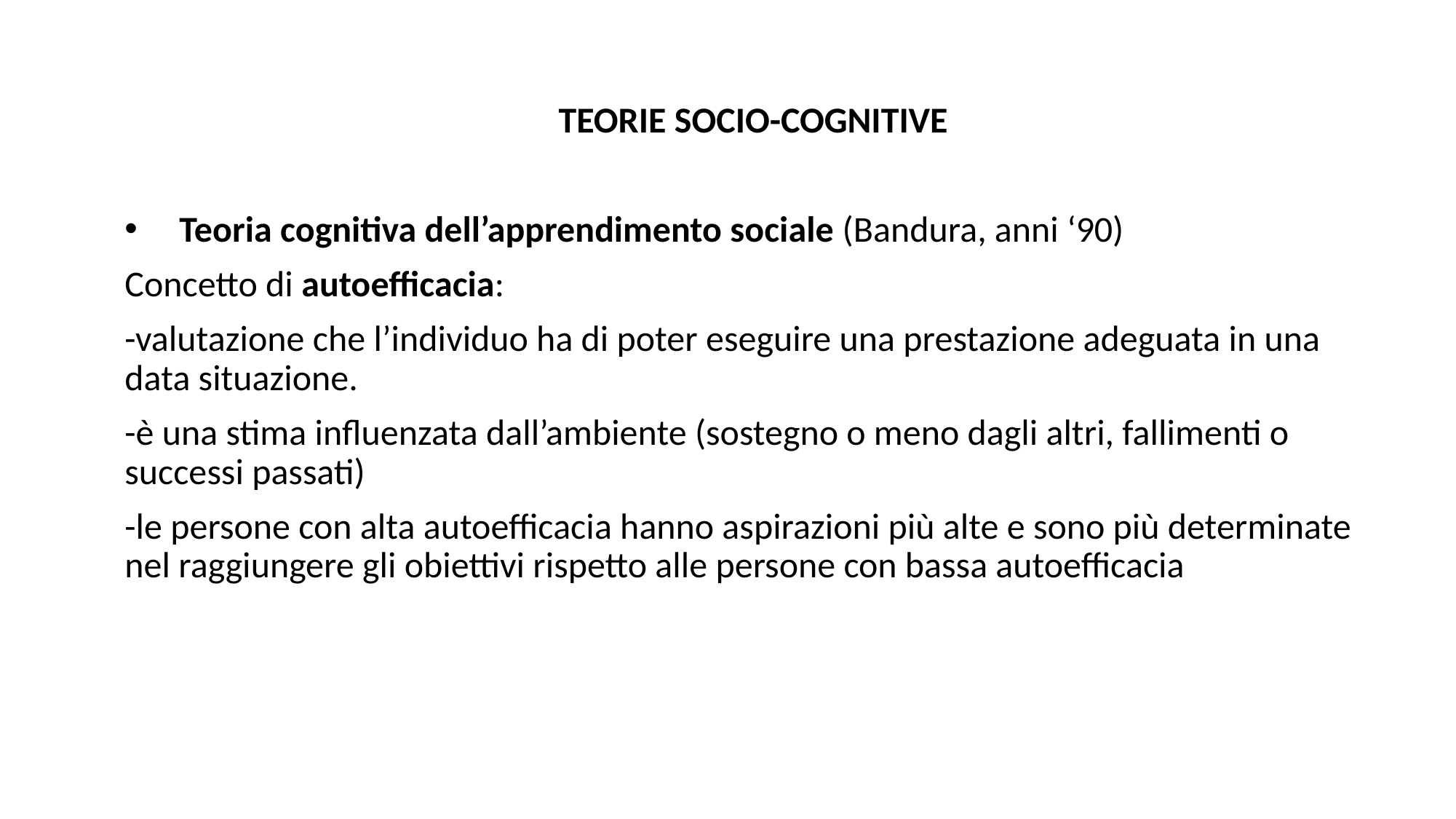

TEORIE SOCIO-COGNITIVE

Teoria cognitiva dell’apprendimento sociale (Bandura, anni ‘90)
Concetto di autoefficacia:
-valutazione che l’individuo ha di poter eseguire una prestazione adeguata in una data situazione.
-è una stima influenzata dall’ambiente (sostegno o meno dagli altri, fallimenti o successi passati)
-le persone con alta autoefficacia hanno aspirazioni più alte e sono più determinate nel raggiungere gli obiettivi rispetto alle persone con bassa autoefficacia